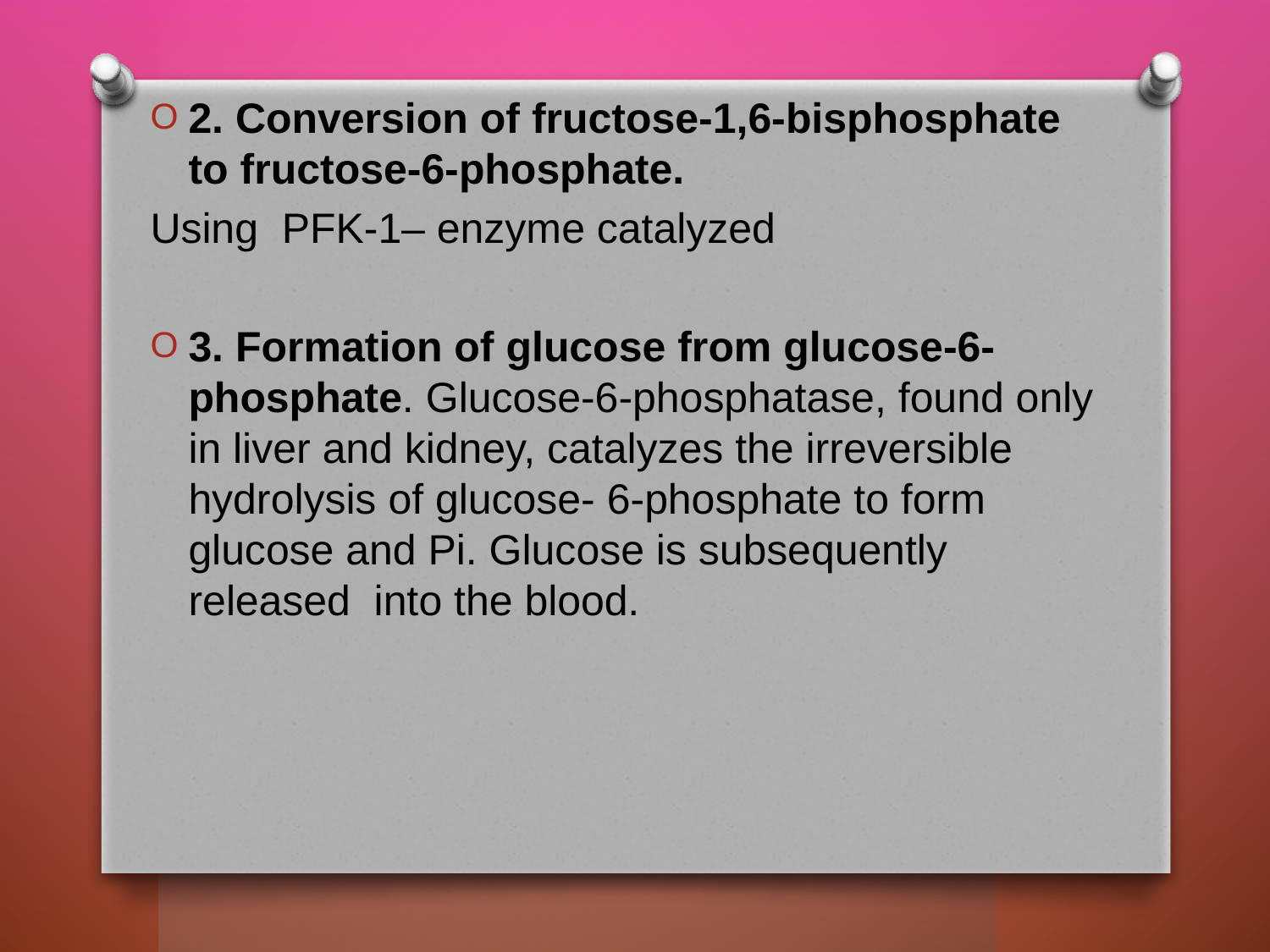

2. Conversion of fructose-1,6-bisphosphate to fructose-6-phosphate.
Using  PFK-1– enzyme catalyzed

3. Formation of glucose from glucose-6-phosphate. Glucose-6-phosphatase, found only in liver and kidney, catalyzes the irreversible hydrolysis of glucose- 6-phosphate to form glucose and Pi. Glucose is subsequently released  into the blood.